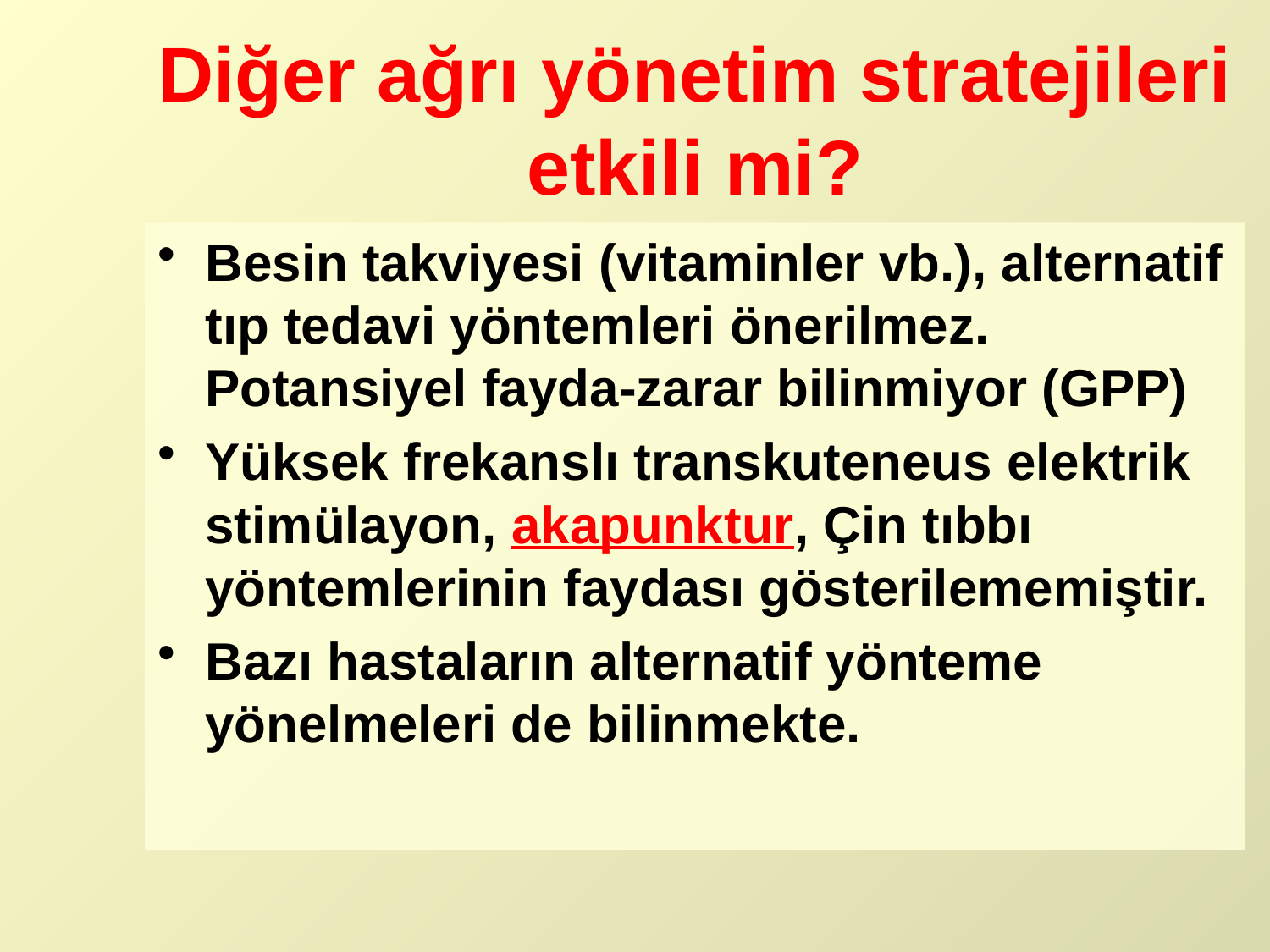

# Diğer ağrı yönetim stratejileri etkili mi?
Besin takviyesi (vitaminler vb.), alternatif tıp tedavi yöntemleri önerilmez. Potansiyel fayda-zarar bilinmiyor (GPP)
Yüksek frekanslı transkuteneus elektrik stimülayon, akapunktur, Çin tıbbı yöntemlerinin faydası gösterilememiştir.
Bazı hastaların alternatif yönteme yönelmeleri de bilinmekte.